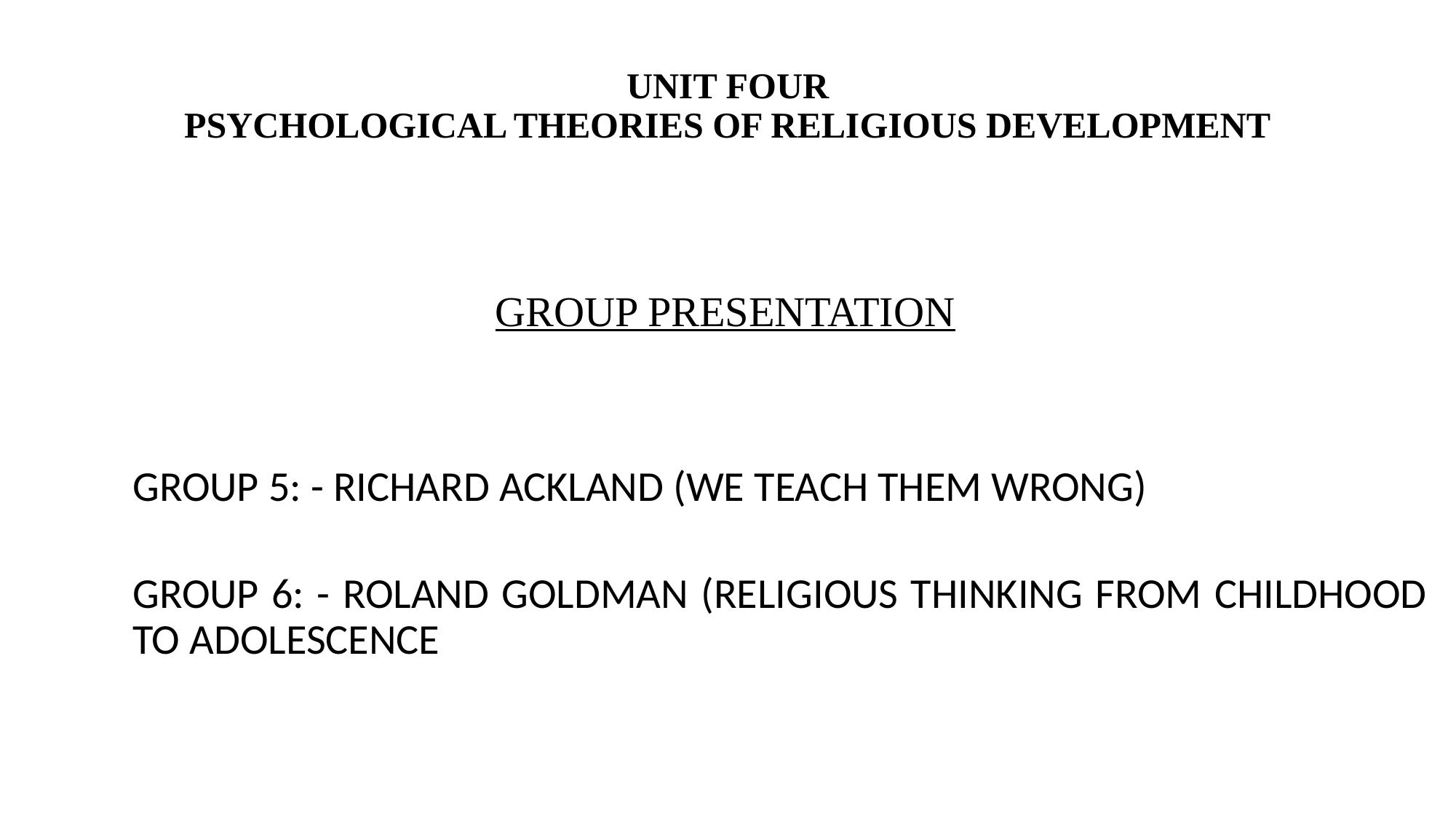

# UNIT FOUR PSYCHOLOGICAL THEORIES OF RELIGIOUS DEVELOPMENT

GROUP PRESENTATION

GROUP 5: - RICHARD ACKLAND (WE TEACH THEM WRONG)

GROUP 6: - ROLAND GOLDMAN (RELIGIOUS THINKING FROM CHILDHOOD TO ADOLESCENCE